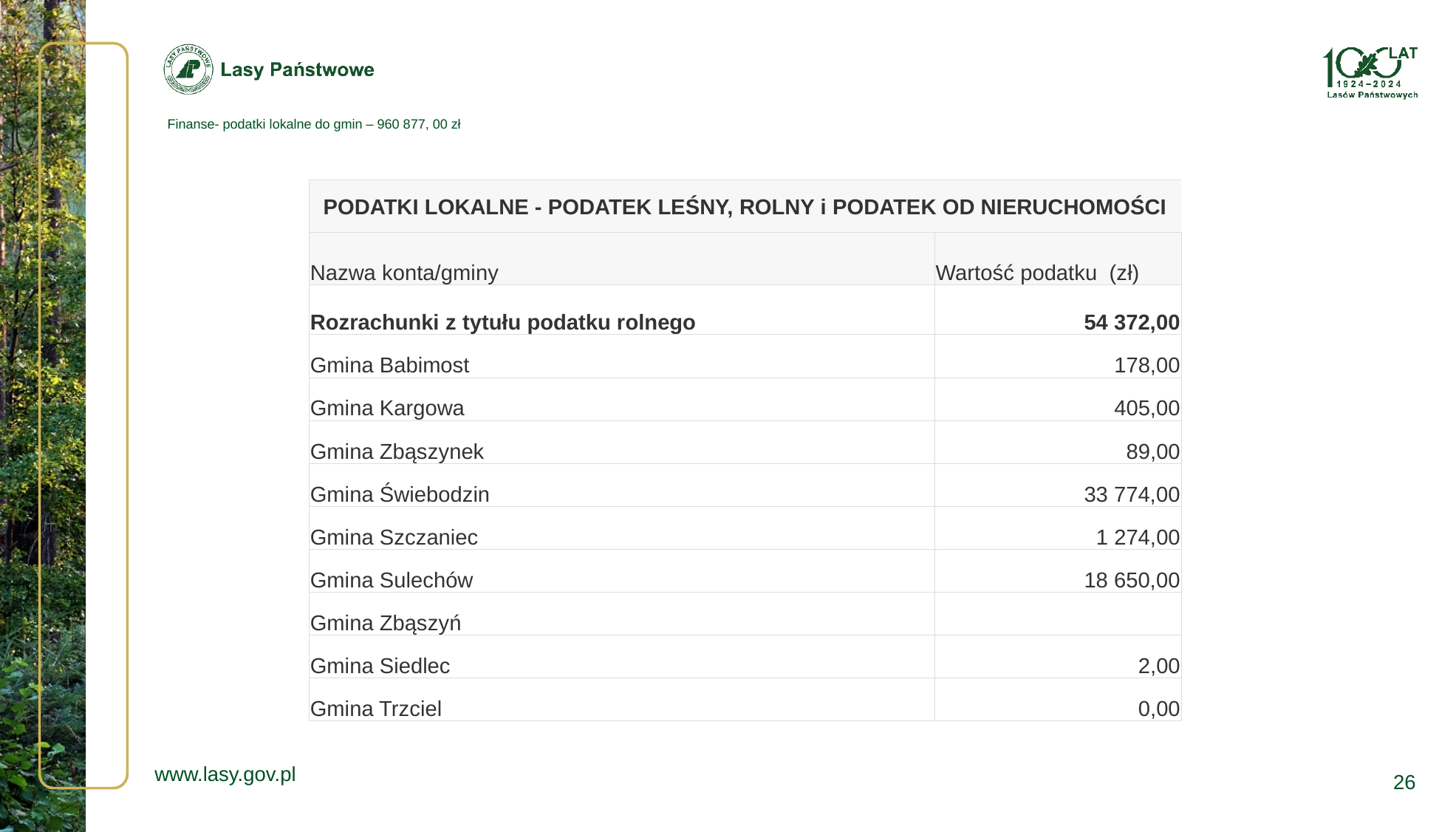

# Finanse- podatki lokalne do gmin – 960 877, 00 zł
| PODATKI LOKALNE - PODATEK LEŚNY, ROLNY i PODATEK OD NIERUCHOMOŚCI |  |
| --- | --- |
| Nazwa konta/gminy | Wartość podatku (zł) |
| Rozrachunki z tytułu podatku rolnego | 54 372,00 |
| Gmina Babimost | 178,00 |
| Gmina Kargowa | 405,00 |
| Gmina Zbąszynek | 89,00 |
| Gmina Świebodzin | 33 774,00 |
| Gmina Szczaniec | 1 274,00 |
| Gmina Sulechów | 18 650,00 |
| Gmina Zbąszyń |  |
| Gmina Siedlec | 2,00 |
| Gmina Trzciel | 0,00 |